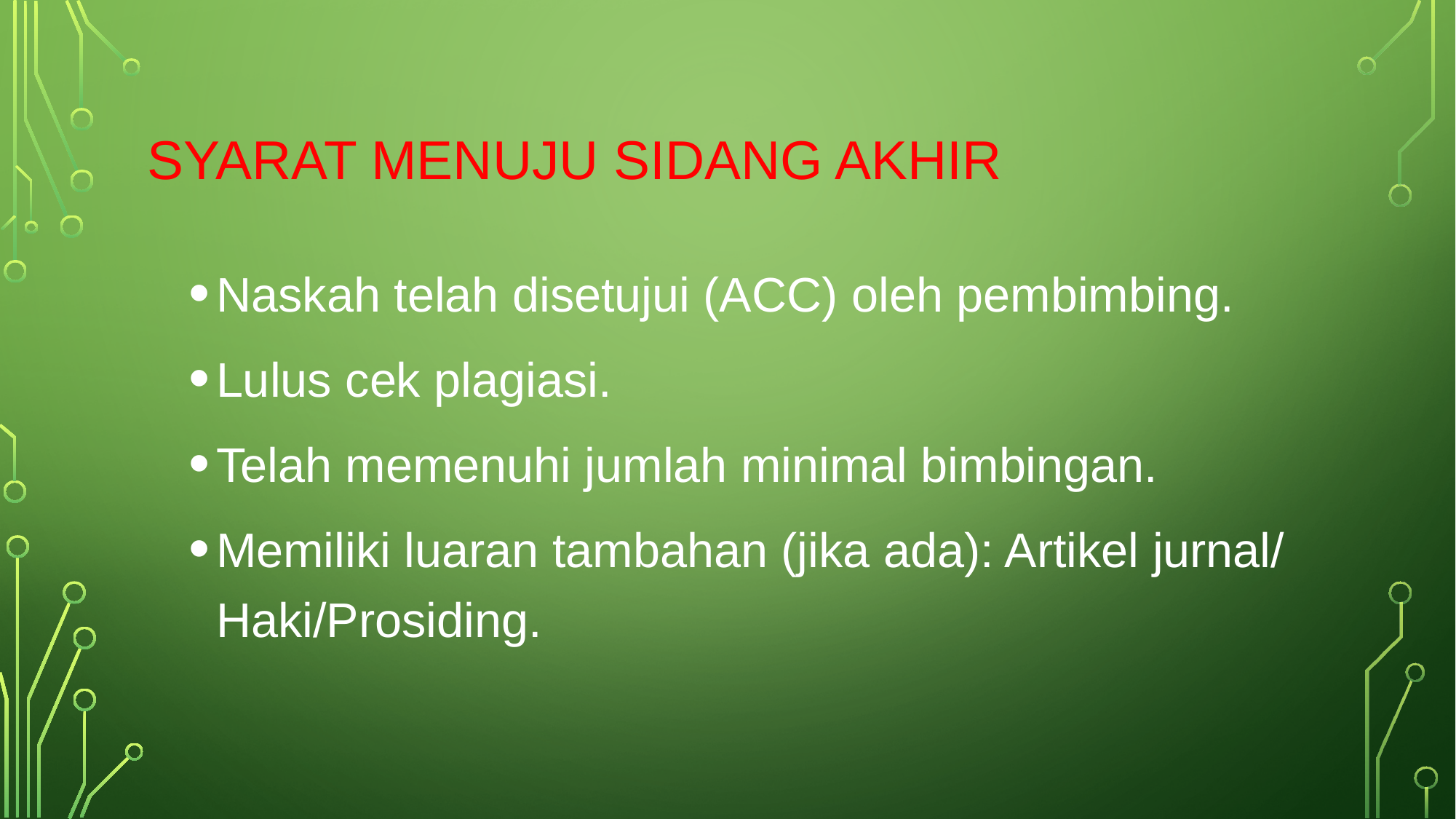

# SYARAT MENUJU SIDANG AKHIR
Naskah telah disetujui (ACC) oleh pembimbing.
Lulus cek plagiasi.
Telah memenuhi jumlah minimal bimbingan.
Memiliki luaran tambahan (jika ada): Artikel jurnal/ Haki/Prosiding.